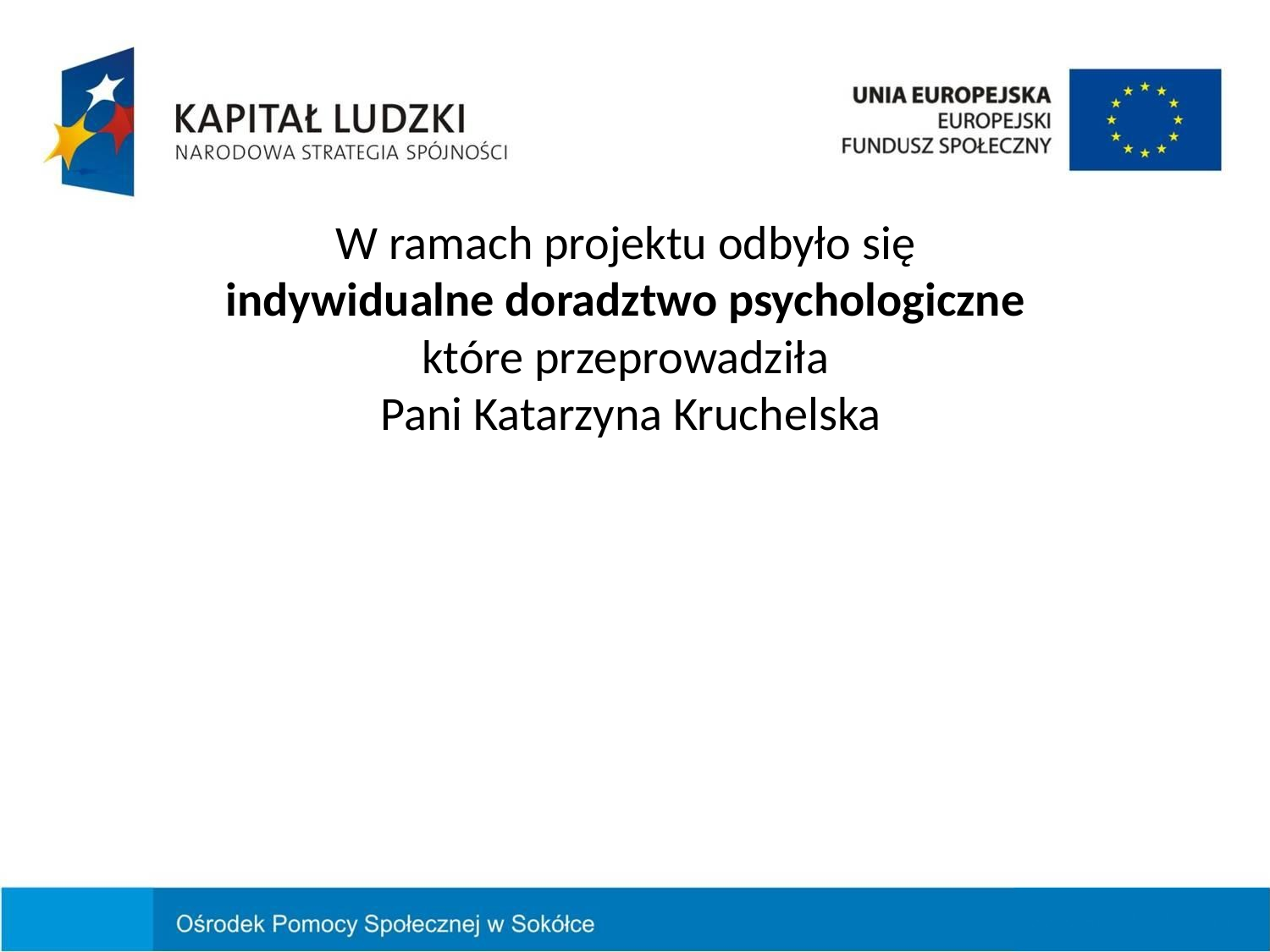

# W ramach projektu odbyło się indywidualne doradztwo psychologiczne które przeprowadziła Pani Katarzyna Kruchelska